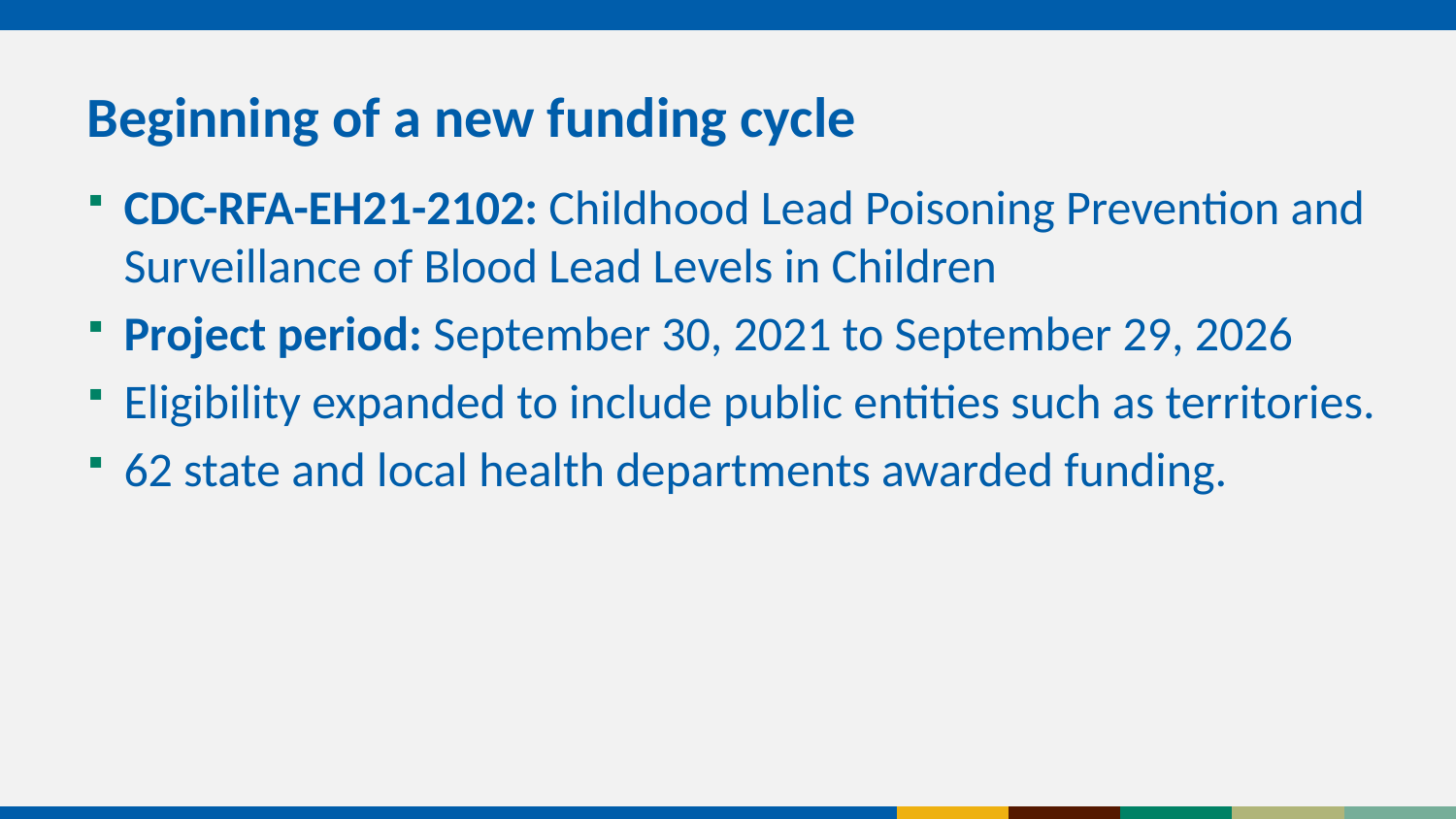

# Beginning of a new funding cycle
CDC-RFA-EH21-2102: Childhood Lead Poisoning Prevention and Surveillance of Blood Lead Levels in Children
Project period: September 30, 2021 to September 29, 2026
Eligibility expanded to include public entities such as territories.
62 state and local health departments awarded funding.